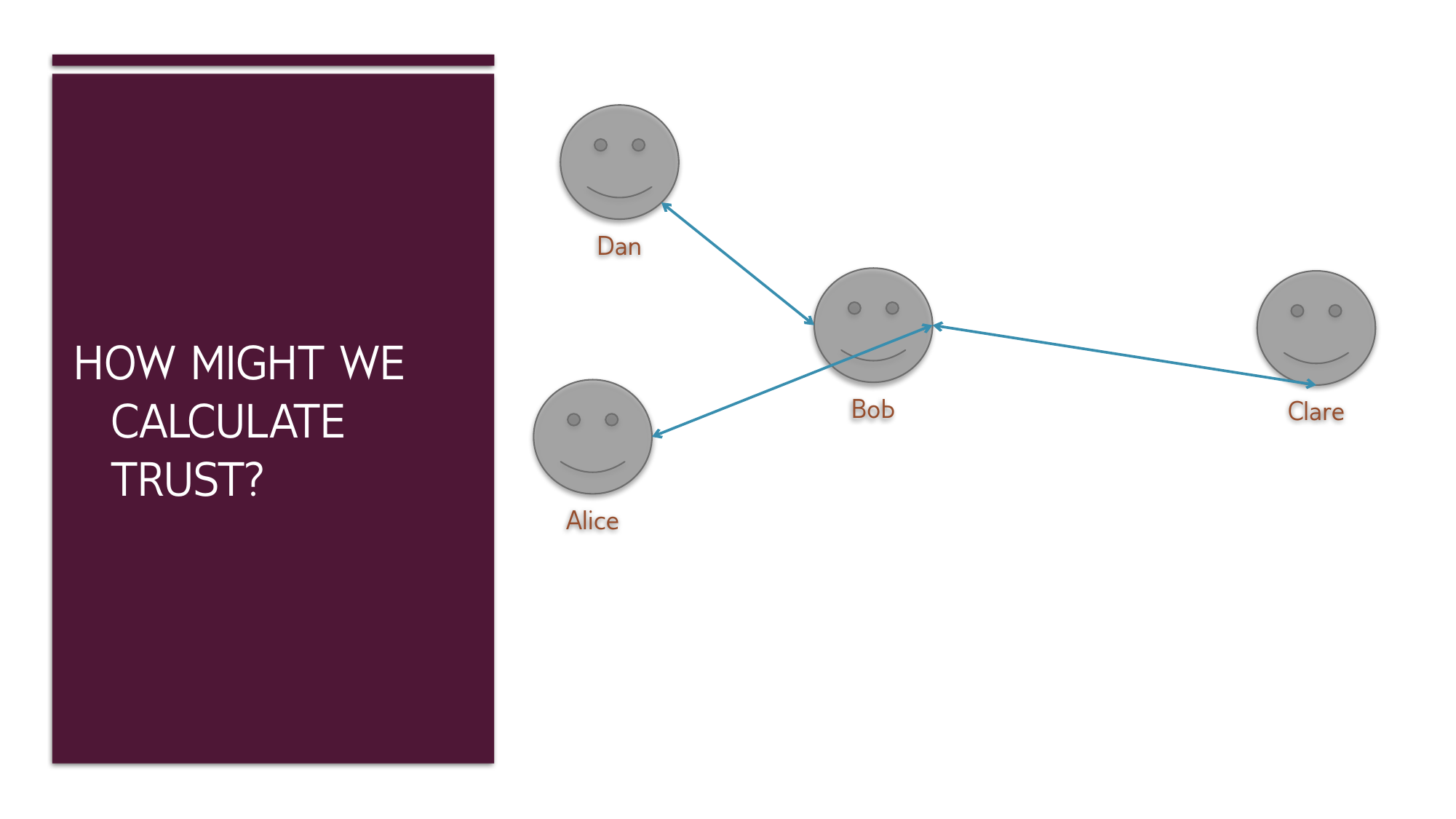

Dan
HOW MIGHT WE CALCULATE TRUST?

Bob

Clare

Alice